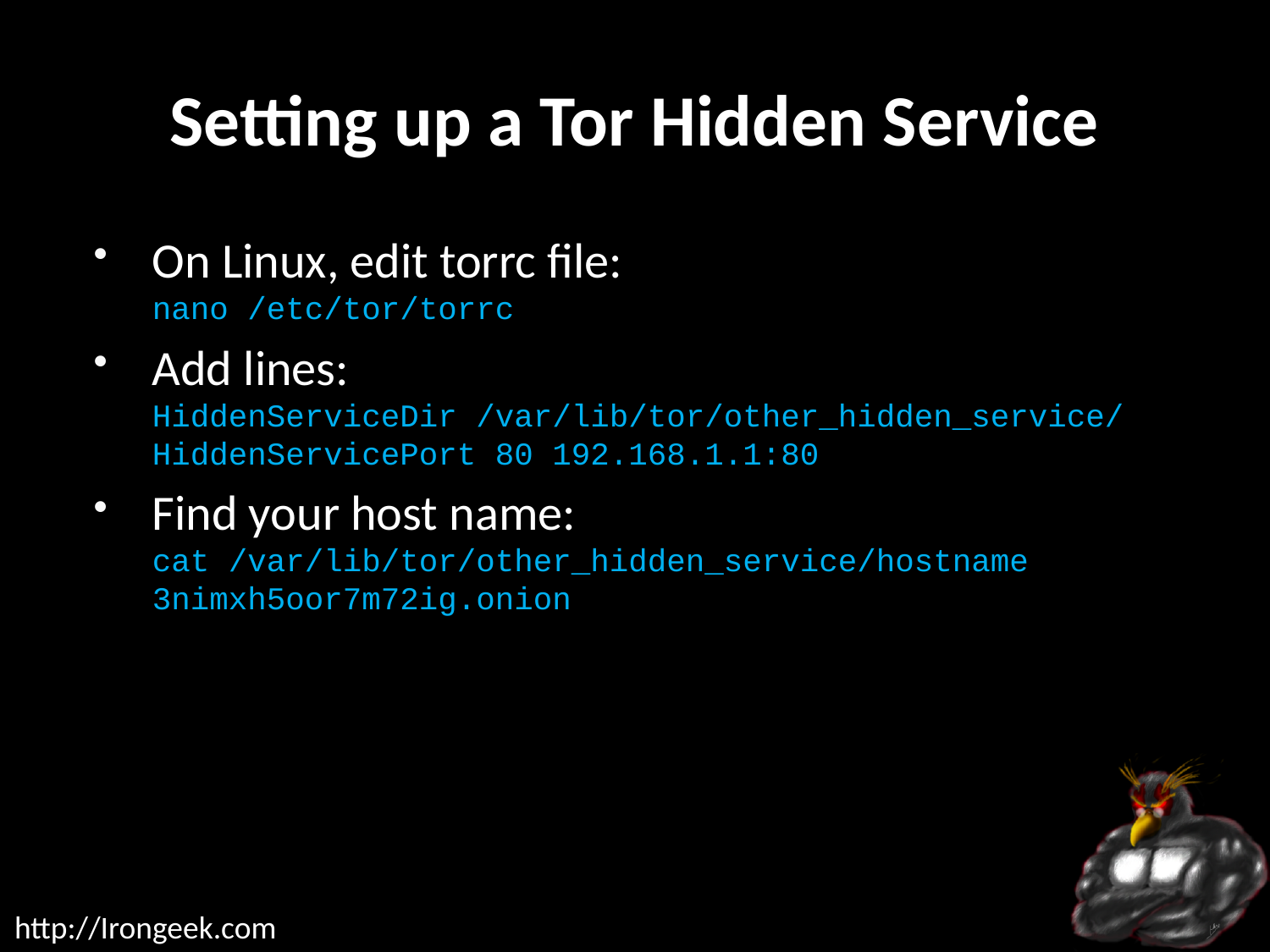

# Setting up a Tor Hidden Service
On Linux, edit torrc file:
nano /etc/tor/torrc
Add lines:
HiddenServiceDir /var/lib/tor/other_hidden_service/
HiddenServicePort 80 192.168.1.1:80
Find your host name:
cat /var/lib/tor/other_hidden_service/hostname 3nimxh5oor7m72ig.onion